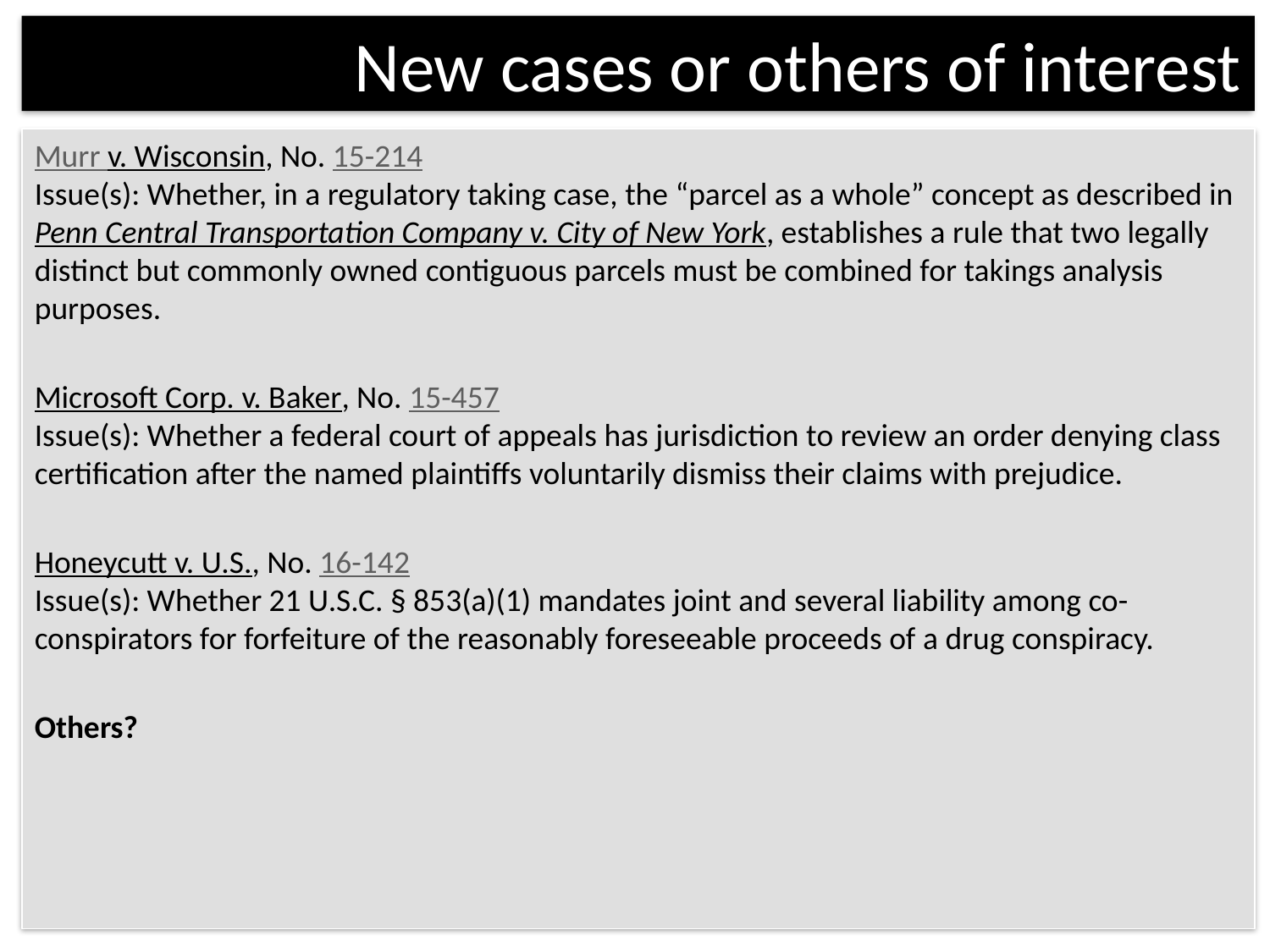

# New cases or others of interest
Murr v. Wisconsin, No. 15-214
Issue(s): Whether, in a regulatory taking case, the “parcel as a whole” concept as described in Penn Central Transportation Company v. City of New York, establishes a rule that two legally distinct but commonly owned contiguous parcels must be combined for takings analysis purposes.

Microsoft Corp. v. Baker, No. 15-457
Issue(s): Whether a federal court of appeals has jurisdiction to review an order denying class certification after the named plaintiffs voluntarily dismiss their claims with prejudice.

Honeycutt v. U.S., No. 16-142
Issue(s): Whether 21 U.S.C. § 853(a)(1) mandates joint and several liability among co-conspirators for forfeiture of the reasonably foreseeable proceeds of a drug conspiracy.

Others?